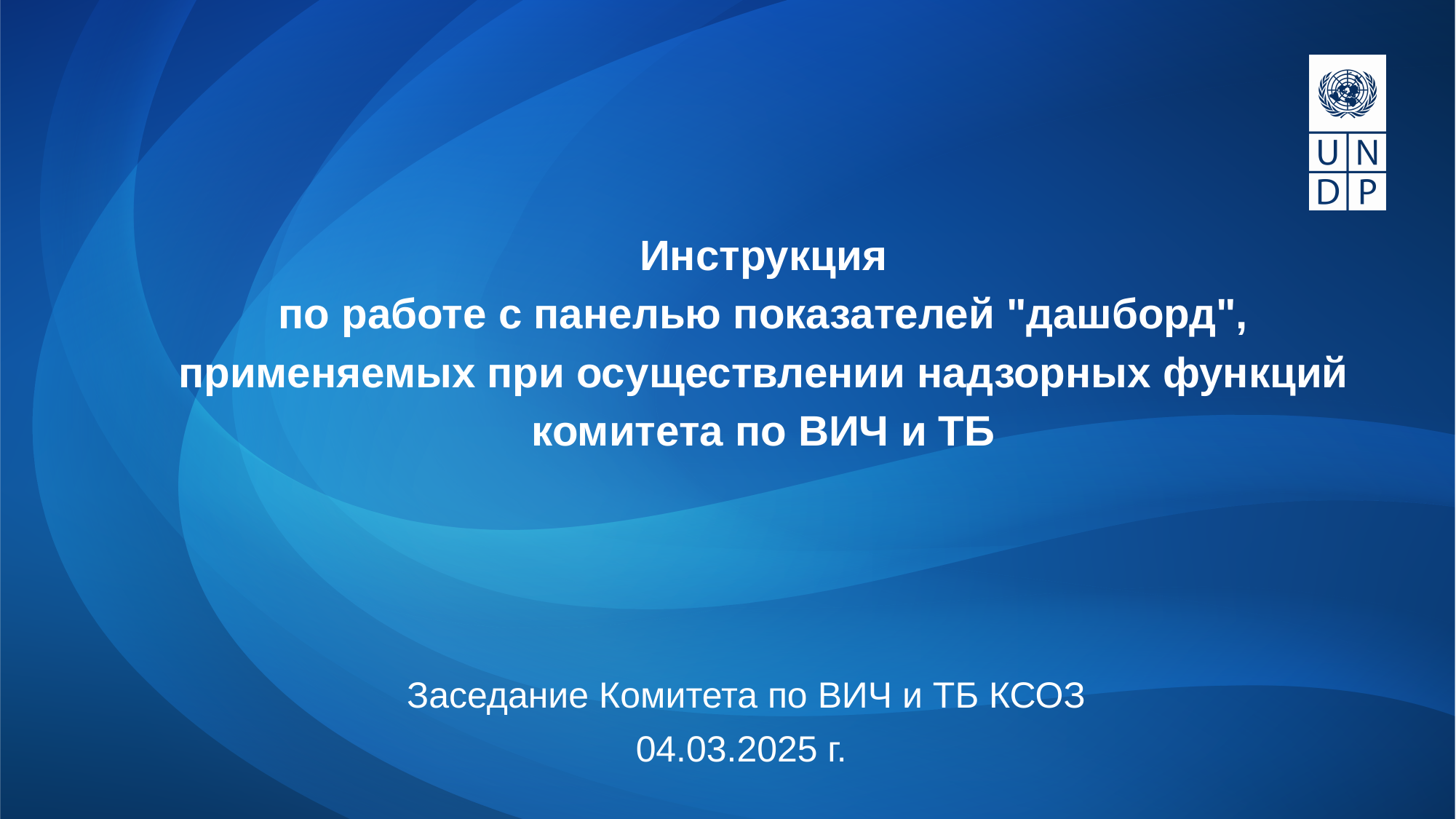

# Инструкция по работе с панелью показателей "дашборд", применяемых при осуществлении надзорных функций комитета по ВИЧ и ТБ
Заседание Комитета по ВИЧ и ТБ КСОЗ
04.03.2025 г.